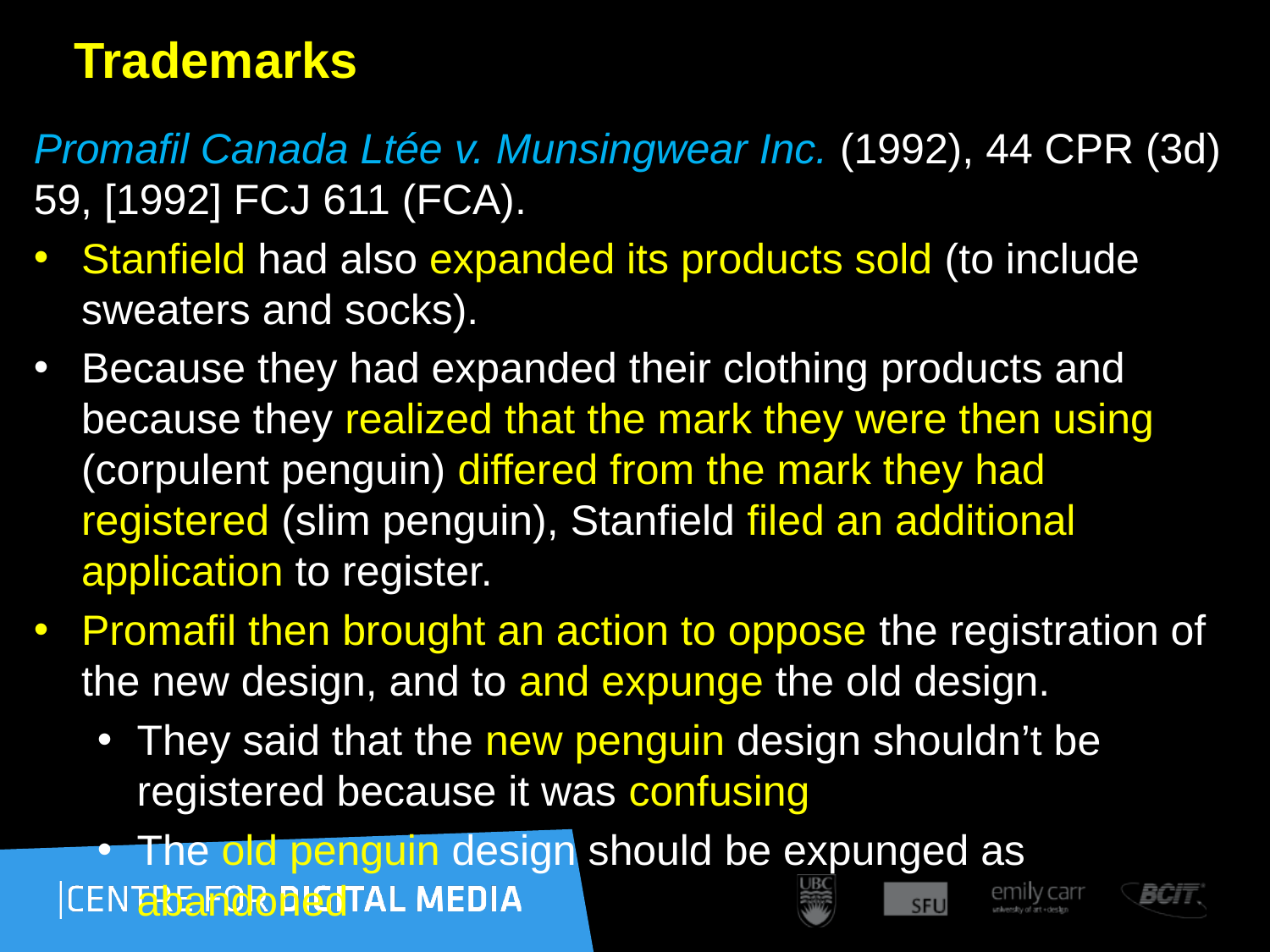

241
# Trademarks
Promafil Canada Ltée v. Munsingwear Inc. (1992), 44 CPR (3d) 59, [1992] FCJ 611 (FCA).
Stanfield had also expanded its products sold (to include sweaters and socks).
Because they had expanded their clothing products and because they realized that the mark they were then using (corpulent penguin) differed from the mark they had registered (slim penguin), Stanfield filed an additional application to register.
Promafil then brought an action to oppose the registration of the new design, and to and expunge the old design.
They said that the new penguin design shouldn’t be registered because it was confusing
The old penguin design should be expunged as abandoned